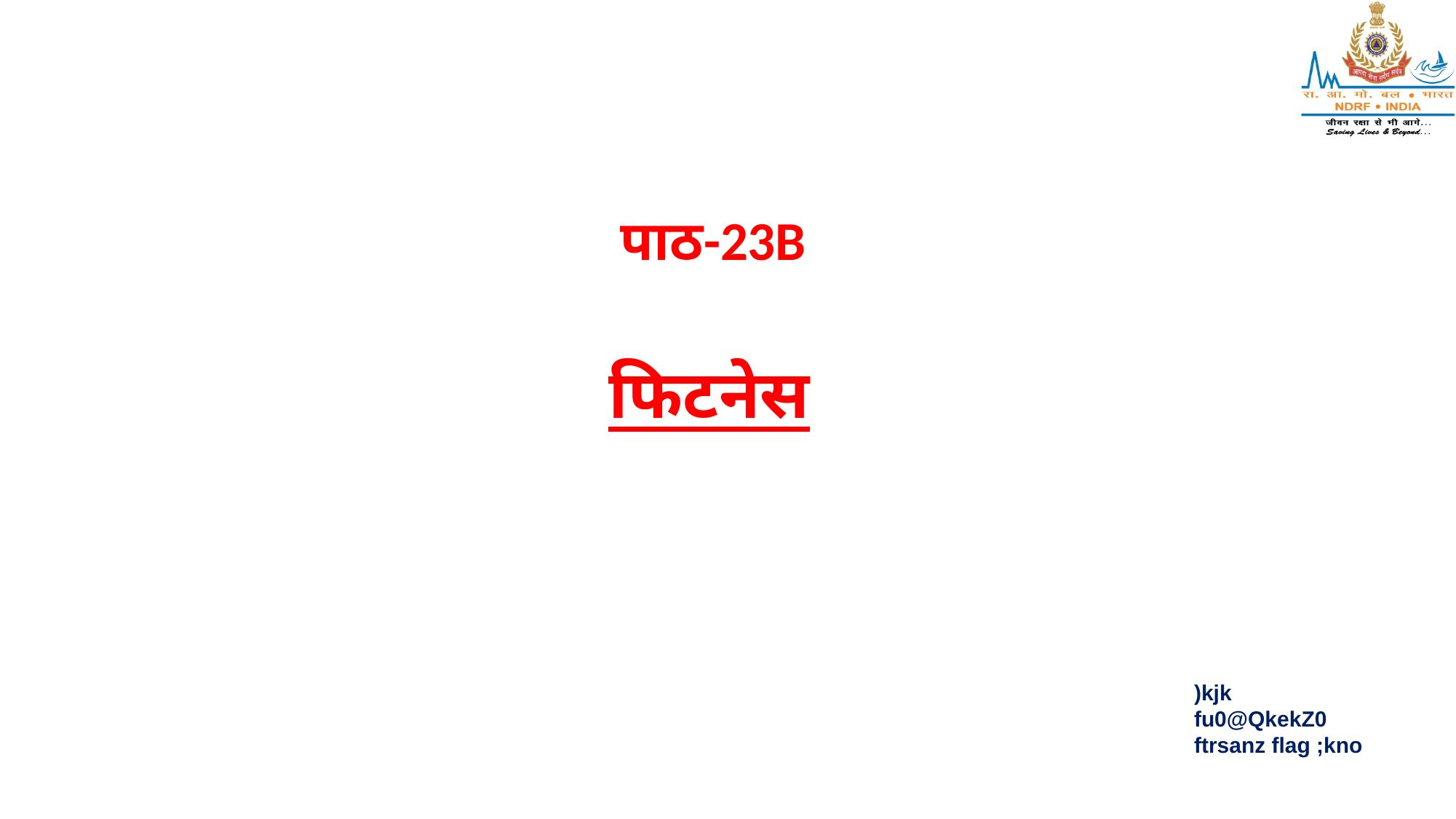

# पाठ-23B
फिटनेस
)kjk
fu0@QkekZ0
ftrsanz flag ;kno